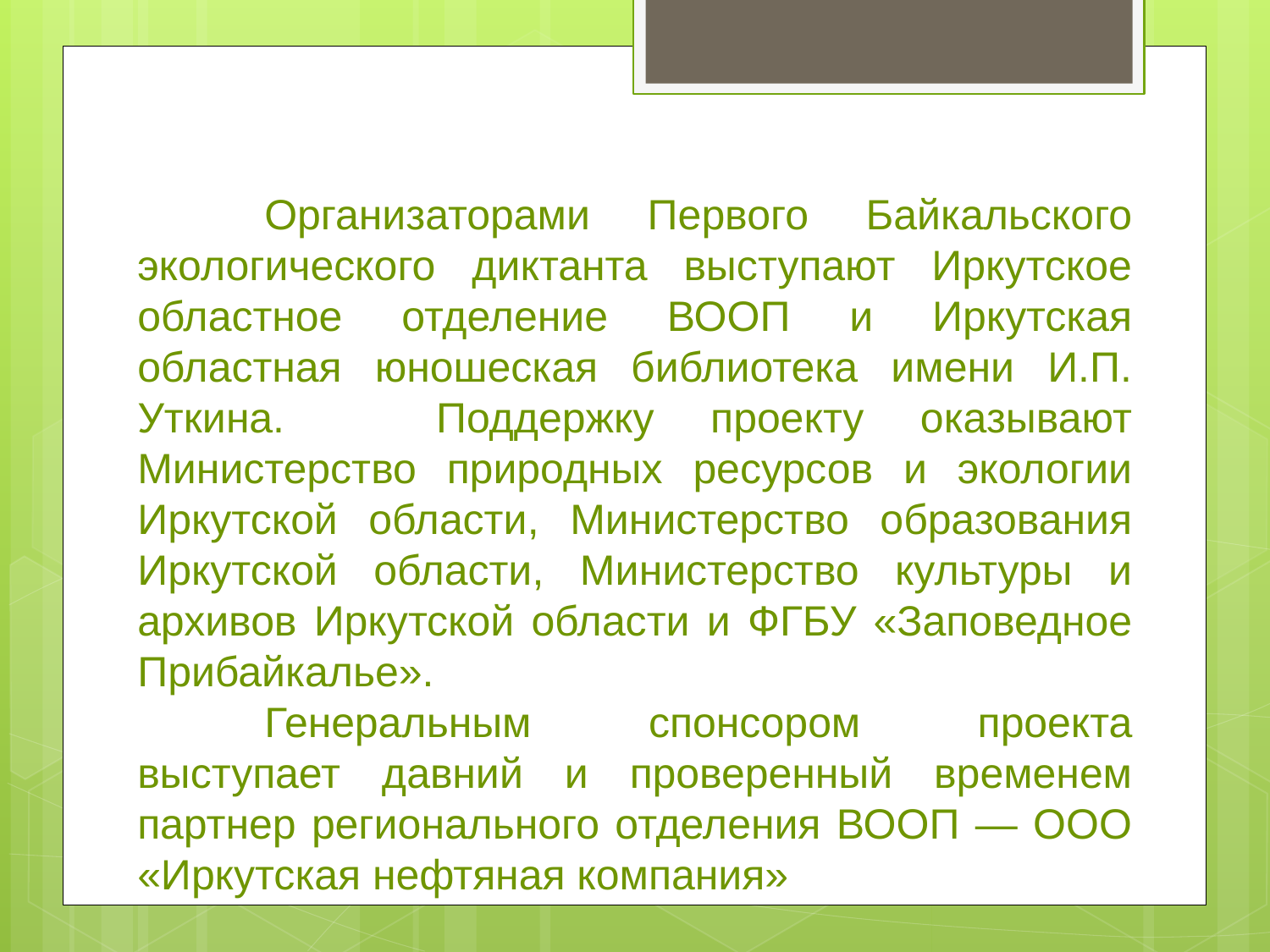

Организаторами Первого Байкальского экологического диктанта выступают Иркутское областное отделение ВООП и Иркутская областная юношеская библиотека имени И.П. Уткина. 	Поддержку проекту оказывают Министерство природных ресурсов и экологии Иркутской области, Министерство образования Иркутской области, Министерство культуры и архивов Иркутской области и ФГБУ «Заповедное Прибайкалье».
	Генеральным спонсором проекта выступает давний и проверенный временем партнер регионального отделения ВООП — ООО «Иркутская нефтяная компания»